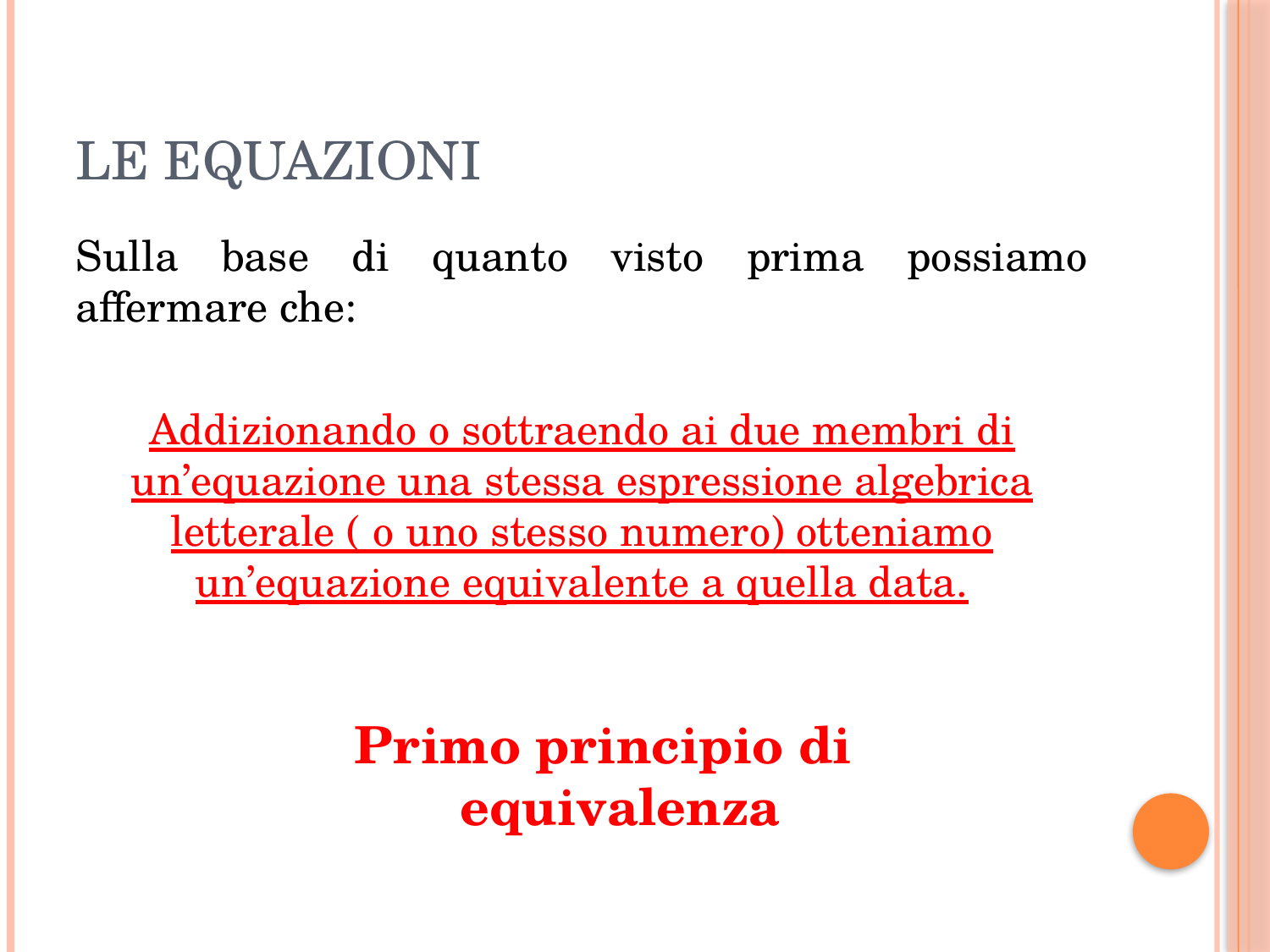

# Le equazioni
Sulla base di quanto visto prima possiamo affermare che:

Addizionando o sottraendo ai due membri di un’equazione una stessa espressione algebrica letterale ( o uno stesso numero) otteniamo un’equazione equivalente a quella data.

Primo principio di equivalenza